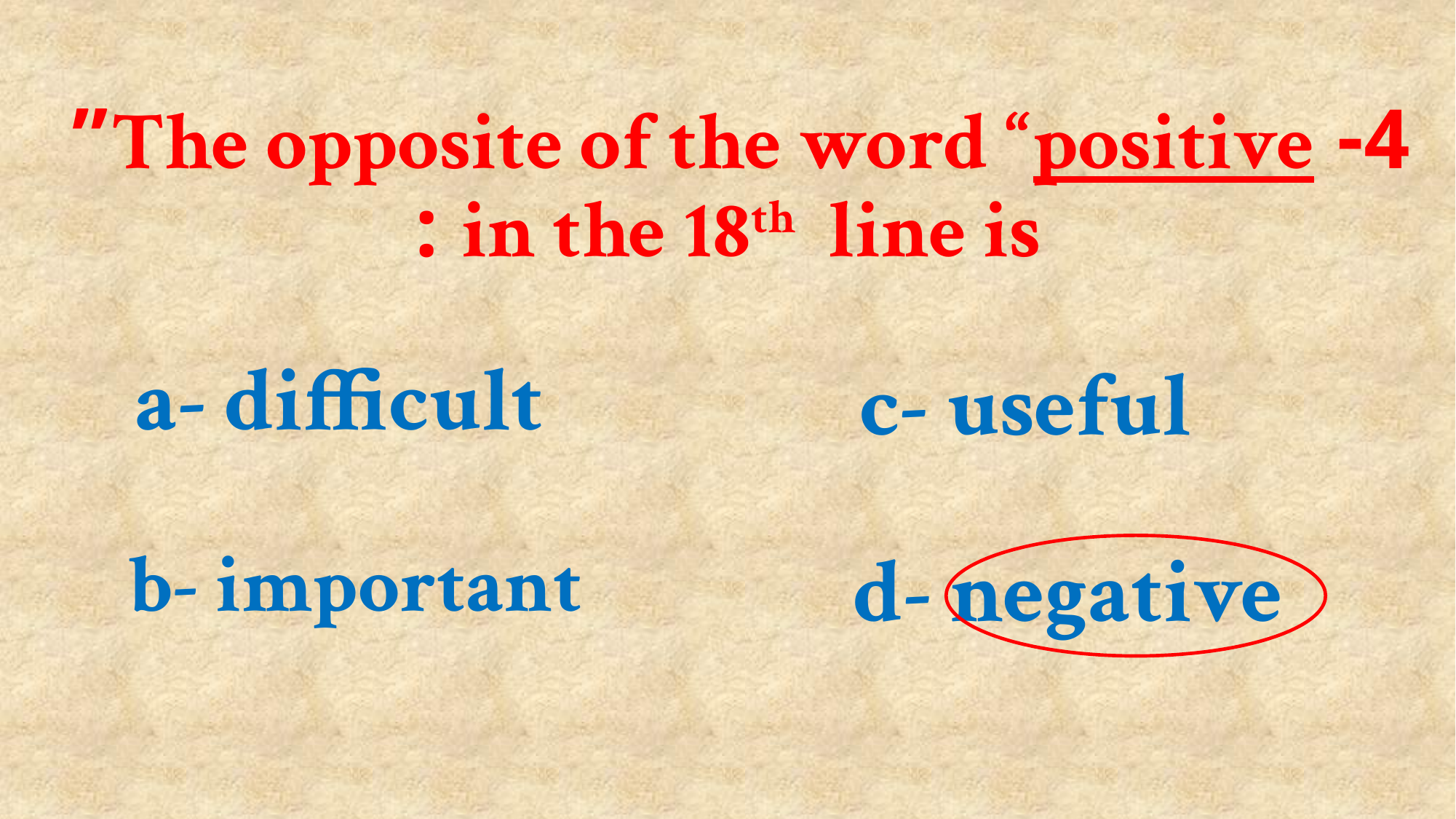

4- The opposite of the word “positive”
in the 18th  line is :

c- useful
a- difficult
 b- important

d- negative